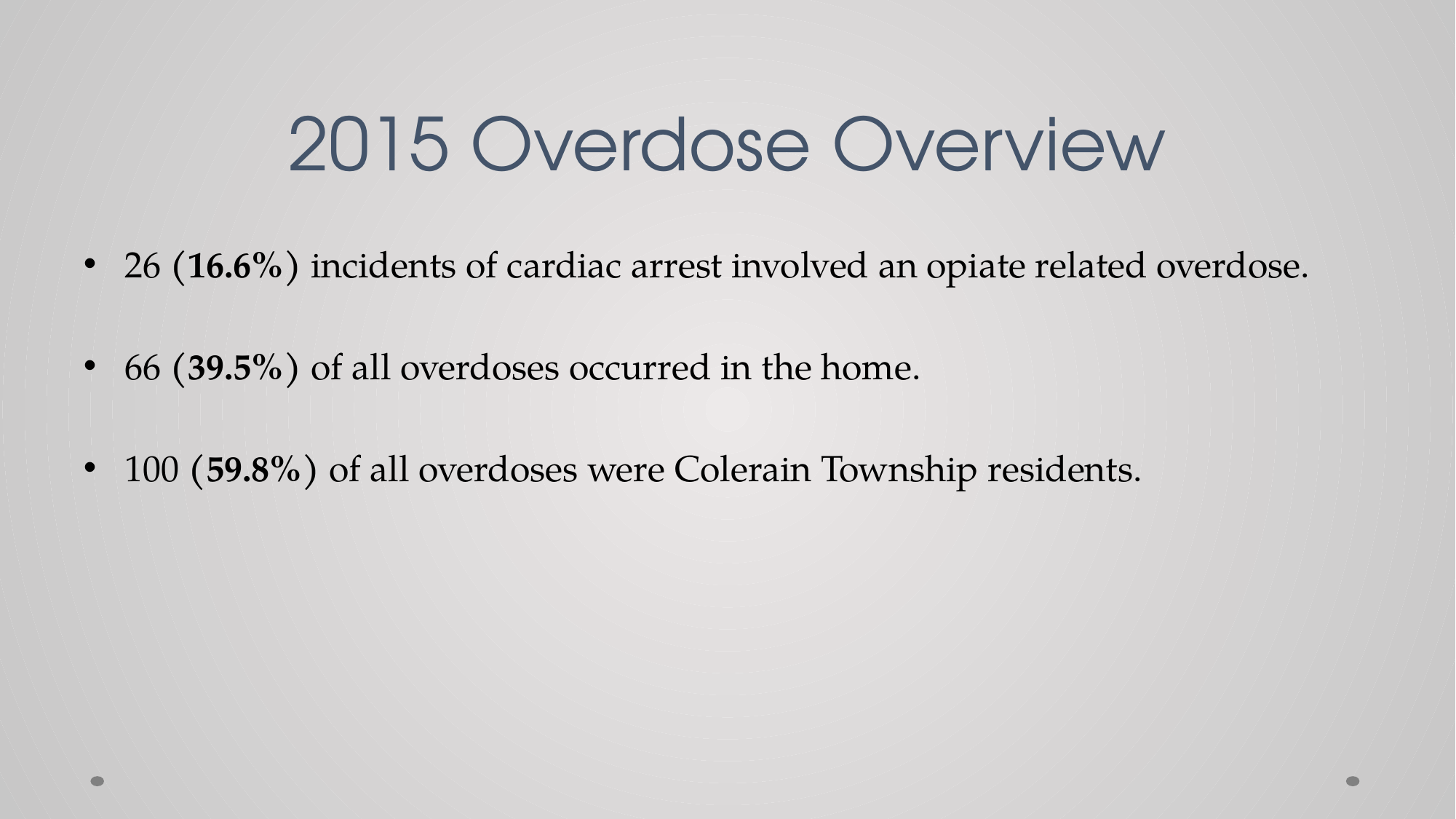

# 2015 Overdose Overview
26 (16.6%) incidents of cardiac arrest involved an opiate related overdose.

66 (39.5%) of all overdoses occurred in the home.

100 (59.8%) of all overdoses were Colerain Township residents.